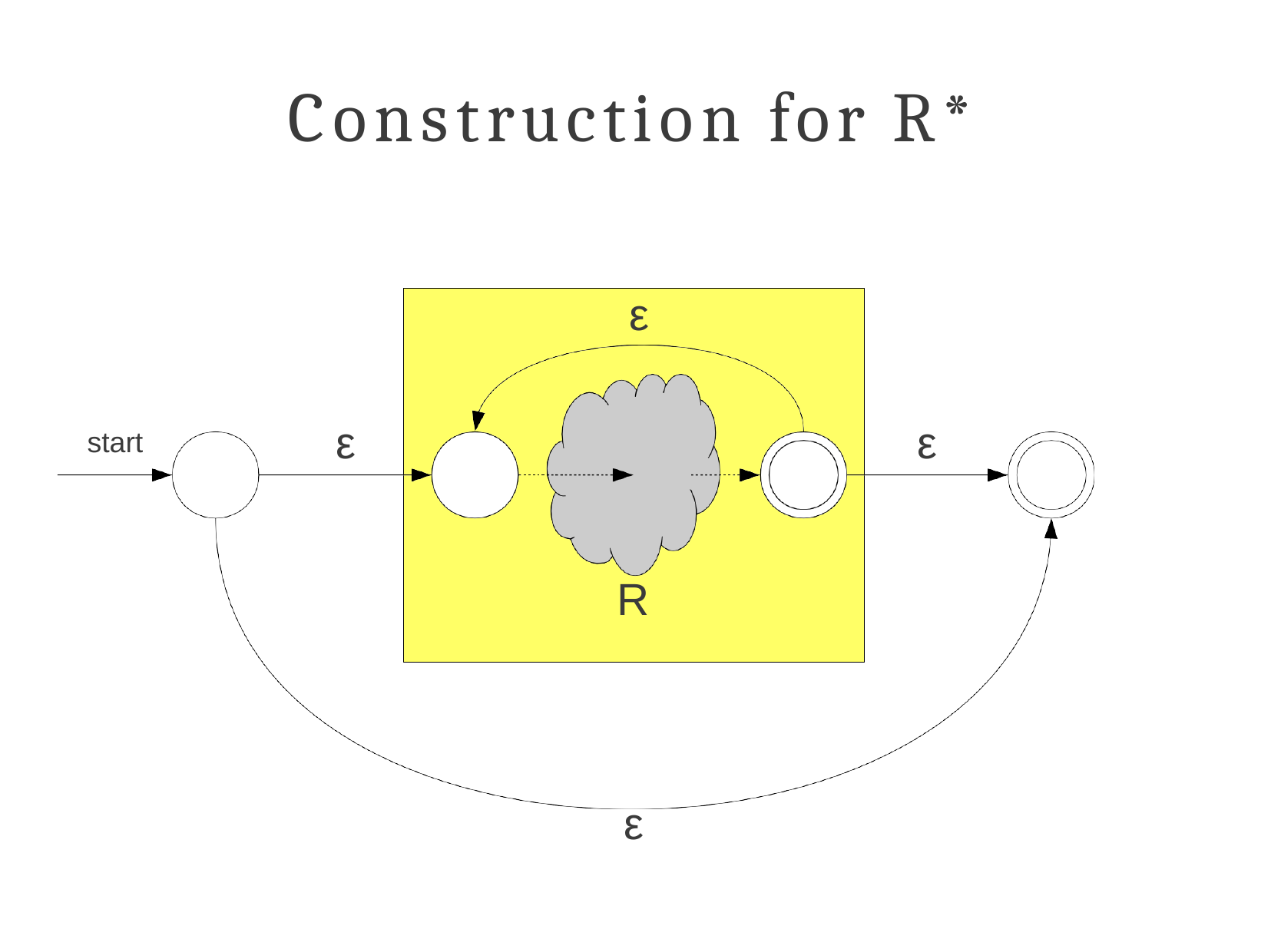

# Construction for R*
ε

ε
ε
start

R
ε